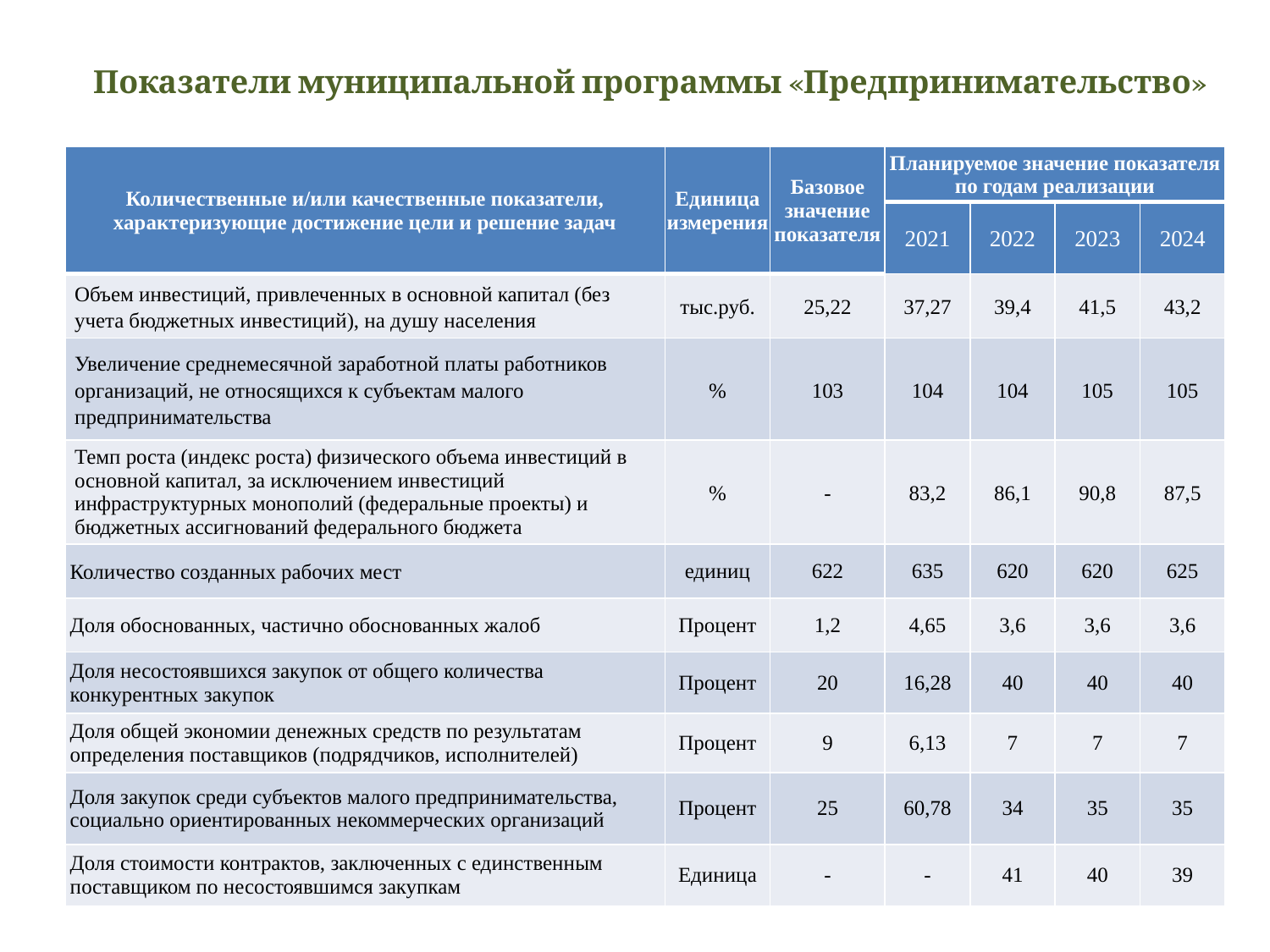

# Показатели муниципальной программы «Предпринимательство»
| Количественные и/или качественные показатели, характеризующие достижение цели и решение задач | Единица измерения | Базовое значение показателя | Планируемое значение показателя по годам реализации |  |  |  |
| --- | --- | --- | --- | --- | --- | --- |
|  |  |  | 2021 | 2022 | 2023 | 2024 |
| Объем инвестиций, привлеченных в основной капитал (без учета бюджетных инвестиций), на душу населения | тыс.руб. | 25,22 | 37,27 | 39,4 | 41,5 | 43,2 |
| Увеличение среднемесячной заработной платы работников организаций, не относящихся к субъектам малого предпринимательства | % | 103 | 104 | 104 | 105 | 105 |
| Темп роста (индекс роста) физического объема инвестиций в основной капитал, за исключением инвестиций инфраструктурных монополий (федеральные проекты) и бюджетных ассигнований федерального бюджета | % | - | 83,2 | 86,1 | 90,8 | 87,5 |
| Количество созданных рабочих мест | единиц | 622 | 635 | 620 | 620 | 625 |
| Доля обоснованных, частично обоснованных жалоб | Процент | 1,2 | 4,65 | 3,6 | 3,6 | 3,6 |
| Доля несостоявшихся закупок от общего количества конкурентных закупок | Процент | 20 | 16,28 | 40 | 40 | 40 |
| Доля общей экономии денежных средств по результатам определения поставщиков (подрядчиков, исполнителей) | Процент | 9 | 6,13 | 7 | 7 | 7 |
| Доля закупок среди субъектов малого предпринимательства, социально ориентированных некоммерческих организаций | Процент | 25 | 60,78 | 34 | 35 | 35 |
| Доля стоимости контрактов, заключенных с единственным поставщиком по несостоявшимся закупкам | Единица | - | - | 41 | 40 | 39 |